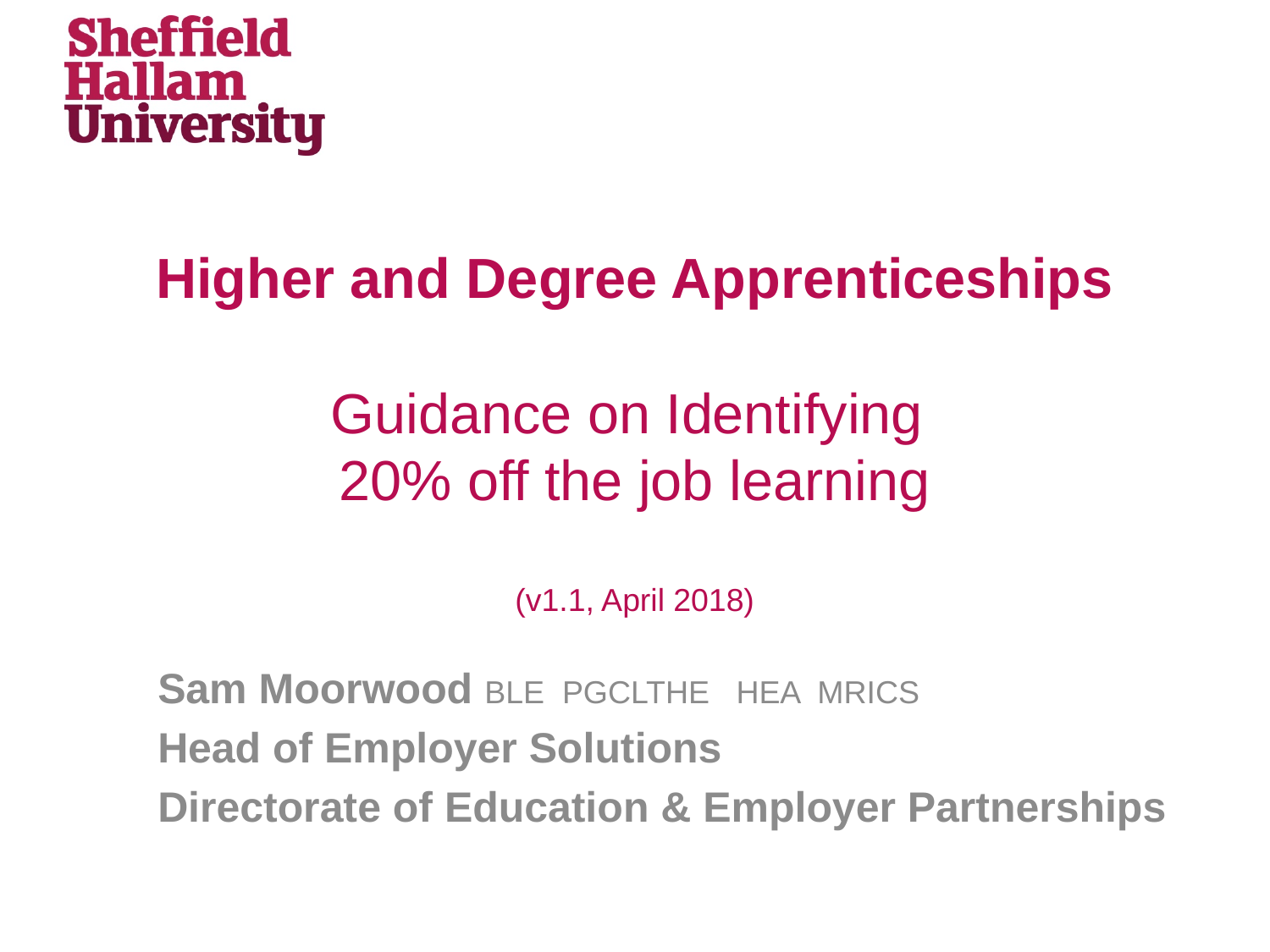

# Higher and Degree Apprenticeships Guidance on Identifying 20% off the job learning (v1.1, April 2018)

Sam Moorwood BLE  PGCLTHE   HEA  MRICS
Head of Employer Solutions
Directorate of Education & Employer Partnerships